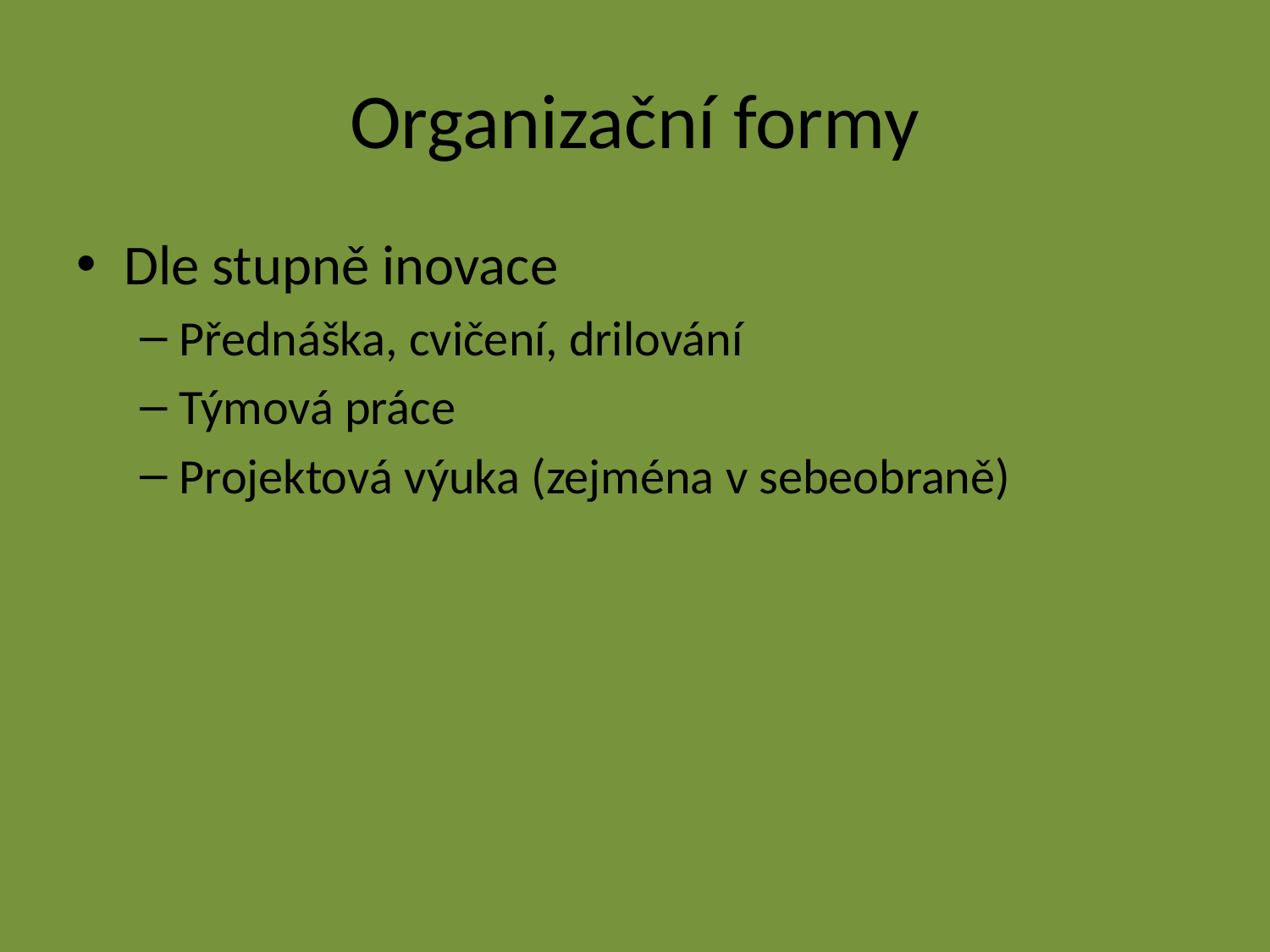

# Organizační formy
Dle stupně inovace
Přednáška, cvičení, drilování
Týmová práce
Projektová výuka (zejména v sebeobraně)